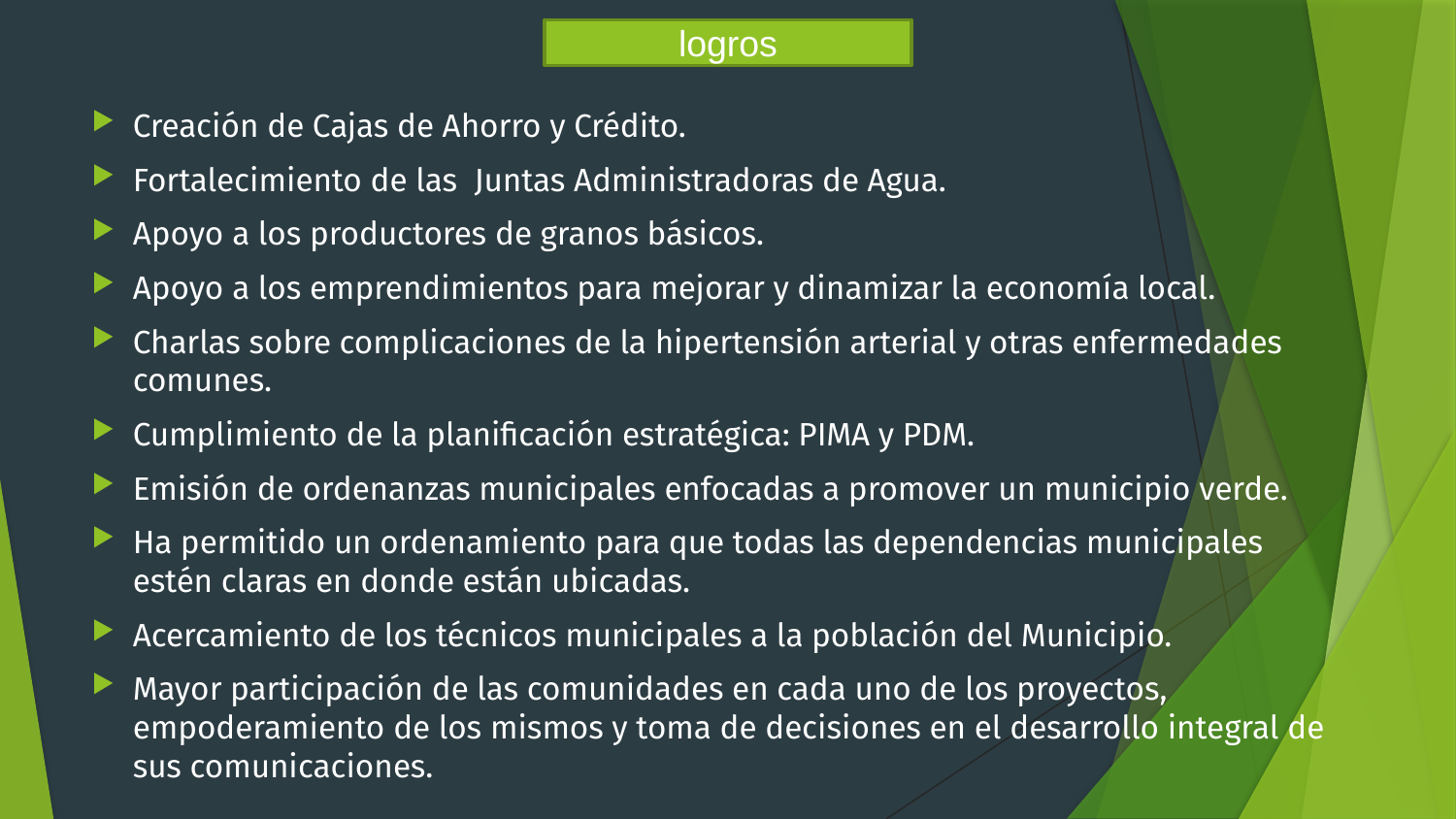

logros
Creación de Cajas de Ahorro y Crédito.
Fortalecimiento de las  Juntas Administradoras de Agua.
Apoyo a los productores de granos básicos.
Apoyo a los emprendimientos para mejorar y dinamizar la economía local.
Charlas sobre complicaciones de la hipertensión arterial y otras enfermedades comunes.
Cumplimiento de la planificación estratégica: PIMA y PDM.
Emisión de ordenanzas municipales enfocadas a promover un municipio verde.
Ha permitido un ordenamiento para que todas las dependencias municipales estén claras en donde están ubicadas.
Acercamiento de los técnicos municipales a la población del Municipio.
Mayor participación de las comunidades en cada uno de los proyectos, empoderamiento de los mismos y toma de decisiones en el desarrollo integral de sus comunicaciones.